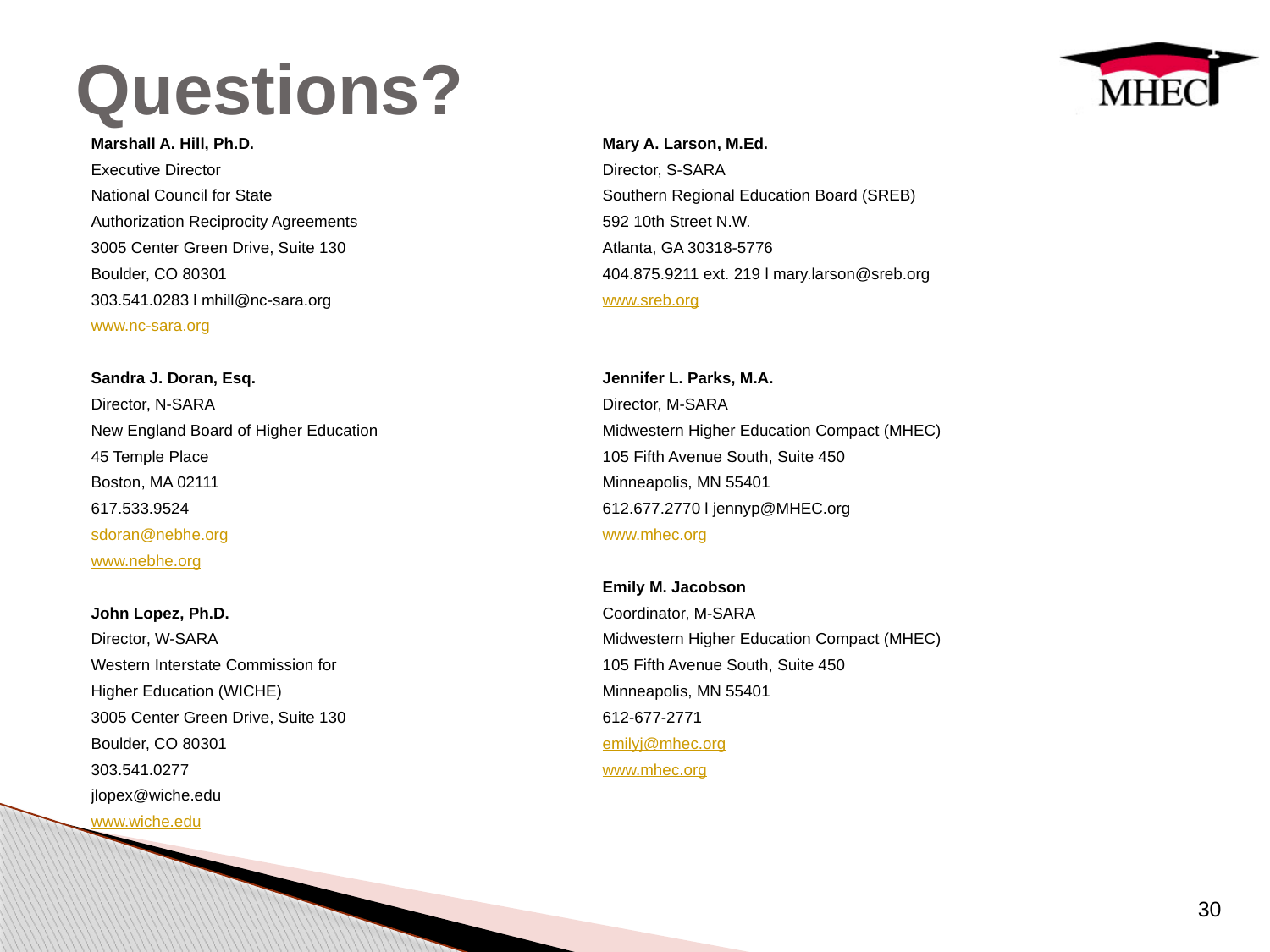

# Questions?
Marshall A. Hill, Ph.D.
Executive Director
National Council for State
Authorization Reciprocity Agreements
3005 Center Green Drive, Suite 130
Boulder, CO 80301
303.541.0283 l mhill@nc-sara.org
www.nc-sara.org

Sandra J. Doran, Esq.​
Director, N-SARA
New England Board of Higher Education
45 Temple Place
Boston, MA 02111
617.533.9524​
sdoran@nebhe.org​
www.nebhe.org

John Lopez, Ph.D.
Director, W-SARA
Western Interstate Commission for
Higher Education (WICHE)
3005 Center Green Drive, Suite 130
Boulder, CO 80301
303.541.0277
jlopex@wiche.edu
www.wiche.edu
Mary A. Larson, M.Ed.
Director, S-SARA
Southern Regional Education Board (SREB)
592 10th Street N.W.
Atlanta, GA 30318-5776
404.875.9211 ext. 219 l mary.larson@sreb.org
www.sreb.org

Jennifer L. Parks, M.A.
Director, M-SARA
Midwestern Higher Education Compact (MHEC)
105 Fifth Avenue South, Suite 450
Minneapolis, MN 55401
612.677.2770 l jennyp@MHEC.org
www.mhec.org

Emily M. Jacobson
Coordinator, M-SARA
Midwestern Higher Education Compact (MHEC)
105 Fifth Avenue South, Suite 450
Minneapolis, MN 55401
612-677-2771
emilyj@mhec.org
www.mhec.org

30